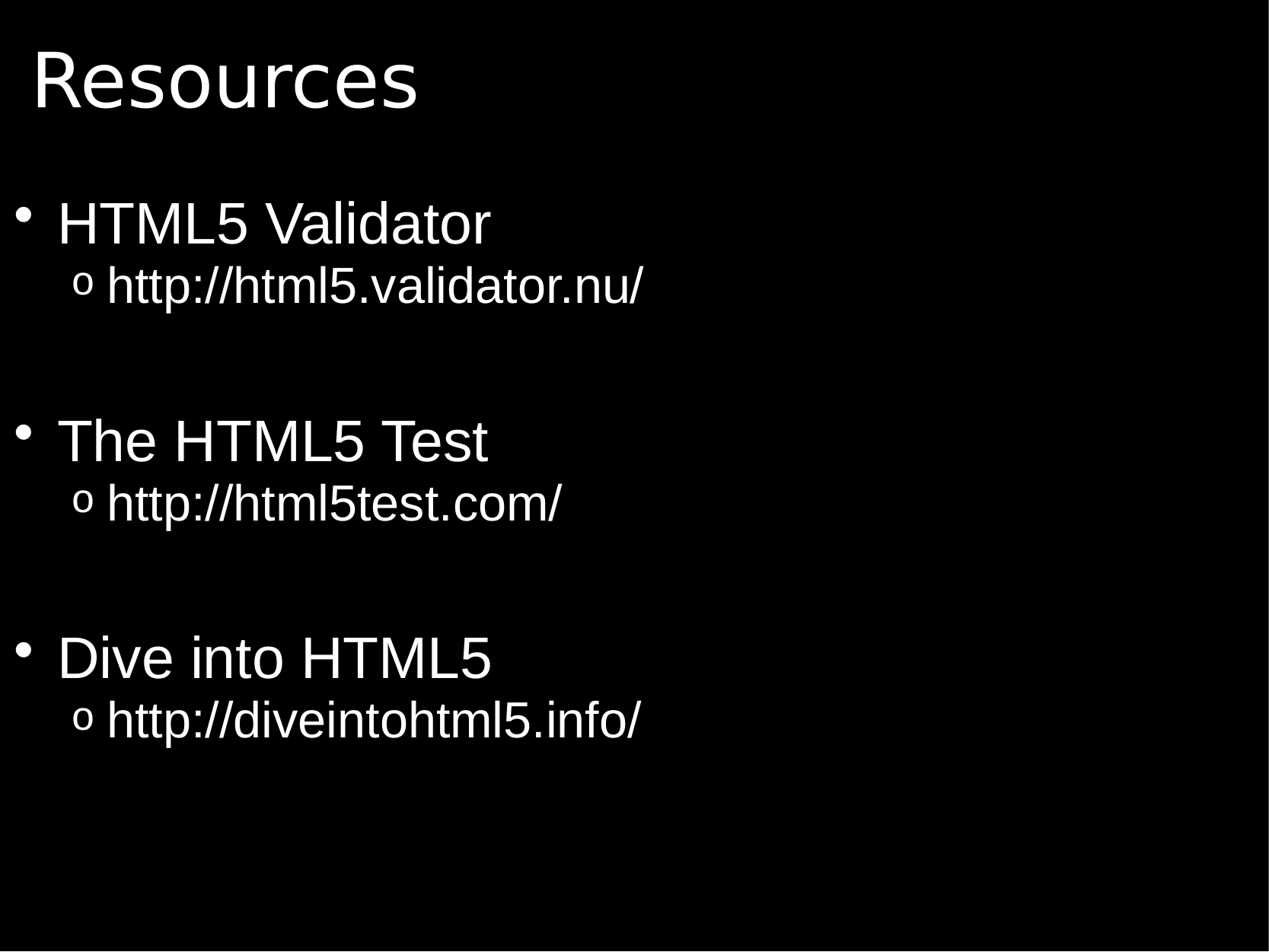

# Resources
HTML5 Validator
http://html5.validator.nu/

The HTML5 Test
http://html5test.com/

Dive into HTML5
http://diveintohtml5.info/